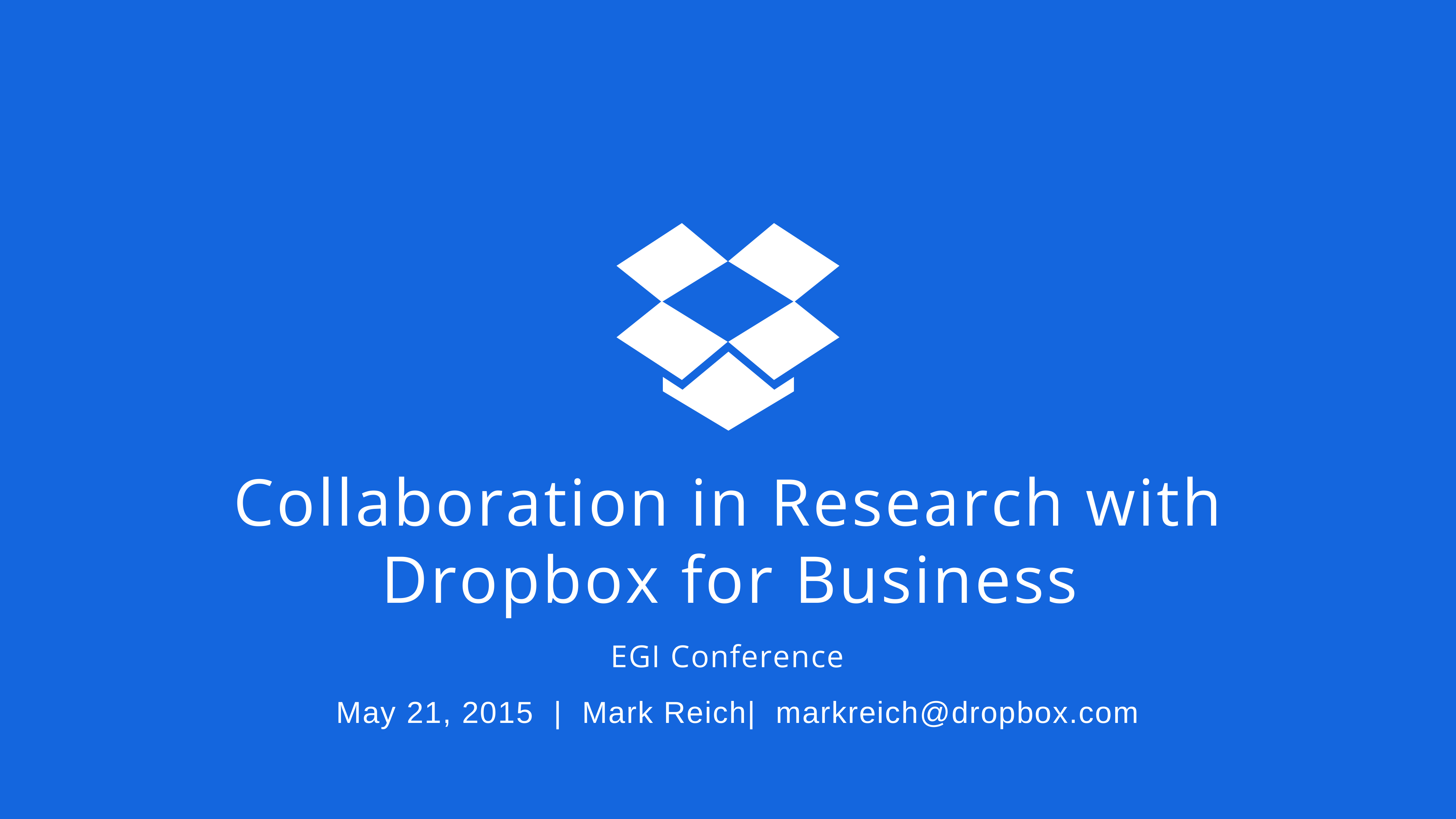

# Collaboration in Research with Dropbox for Business
EGI Conference
 May 21, 2015  |  Mark Reich|  markreich@dropbox.com